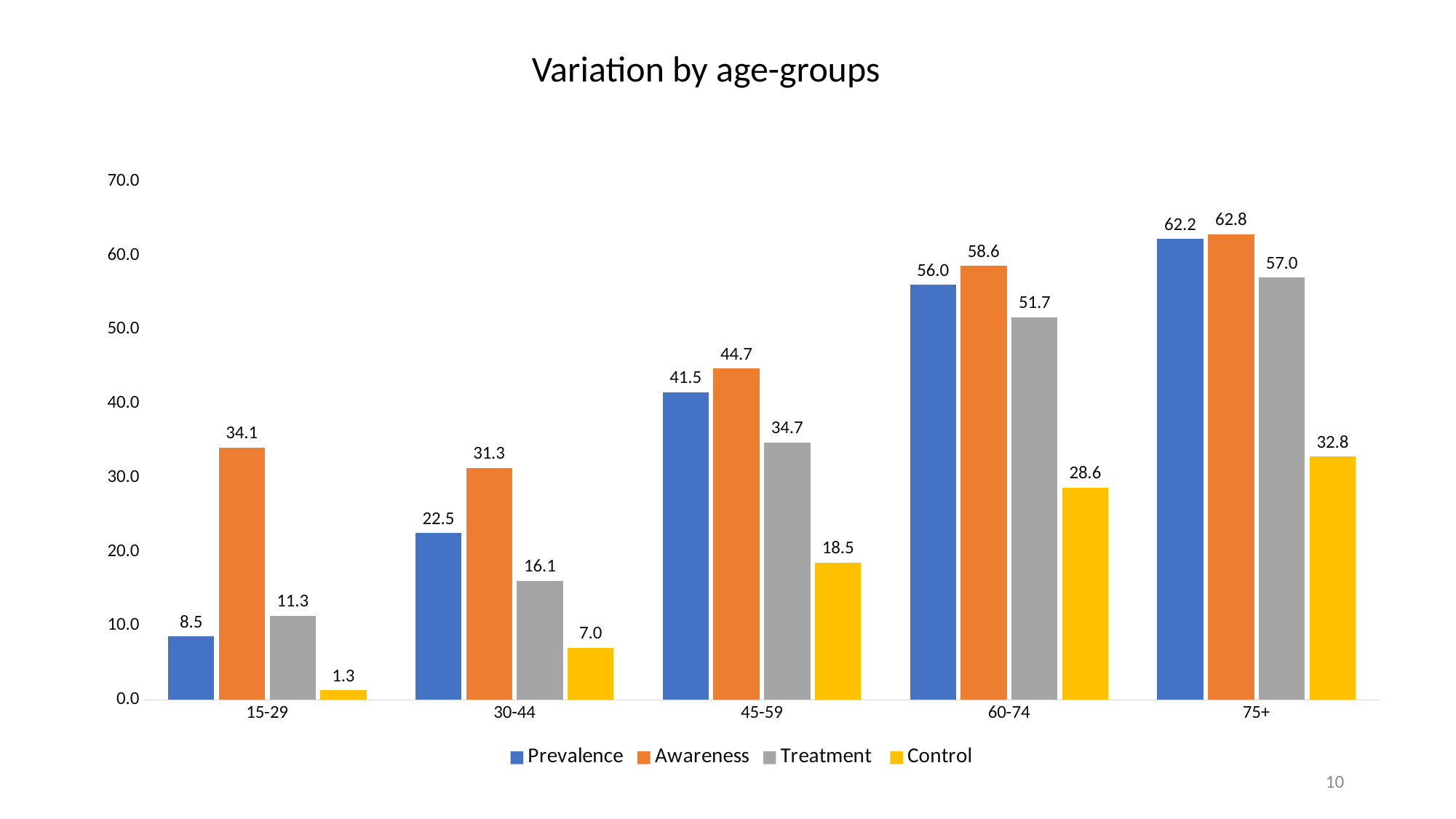

Variation by age-groups

### Chart

| Category | Prevalence | Awareness | Treatment  | Control  |
|---|---|---|---|---|
| 15-29 | 8.54881 | 34.07725 | 11.328109999999999 | 1.29897 |
| 30-44 | 22.51293 | 31.301190000000002 | 16.0717 | 7.0295499999999995 |
| 45-59 | 41.52856 | 44.71498 | 34.7363 | 18.50848 |
| 60-74 | 56.02771 | 58.55879 | 51.65255 | 28.635060000000003 |
| 75+ | 62.22223 | 62.83799 | 57.00168 | 32.81703 |
10